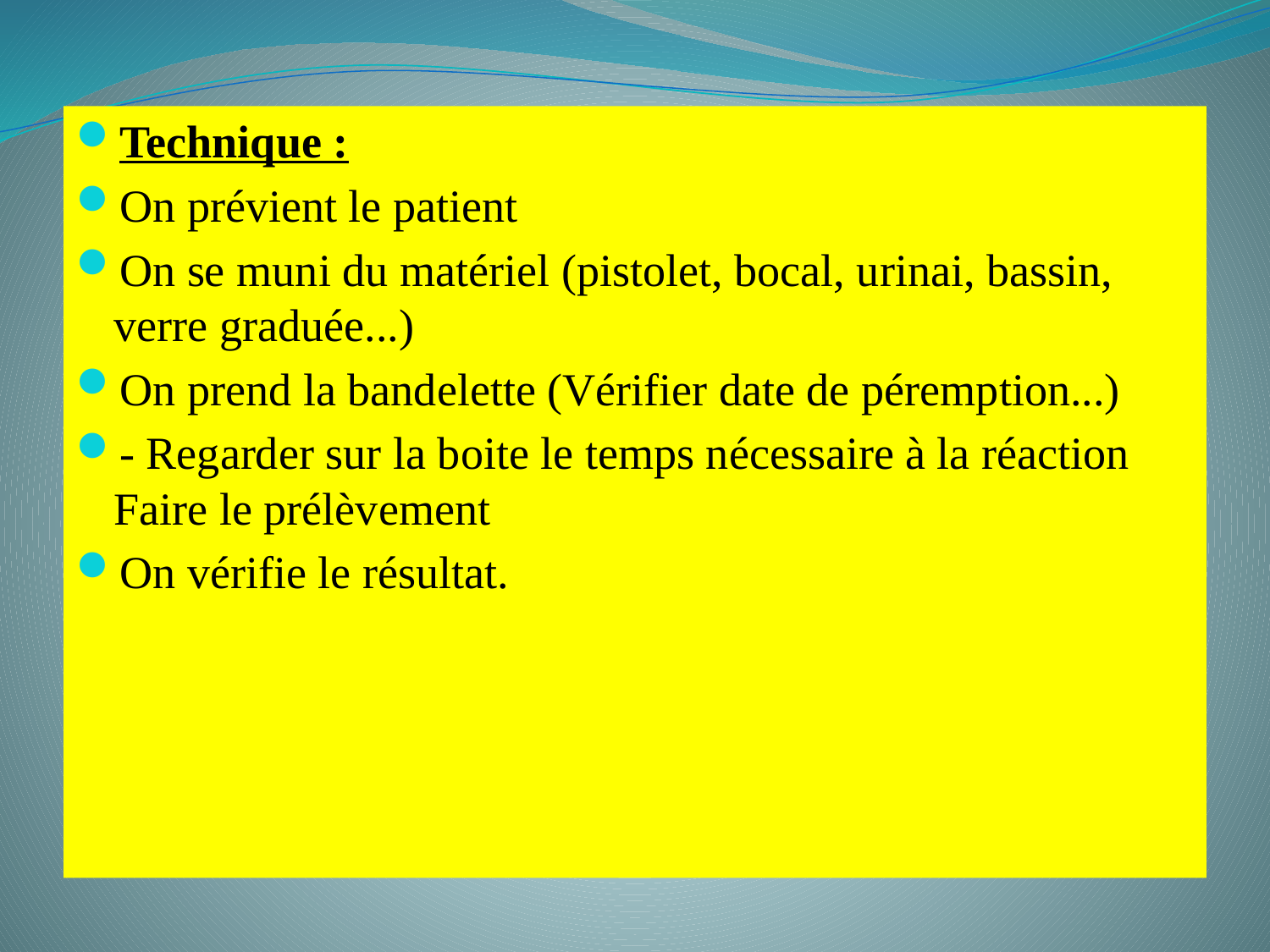

Technique :
On prévient le patient
On se muni du matériel (pistolet, bocal, urinai, bassin, verre graduée...)
On prend la bandelette (Vérifier date de péremption...)
- Regarder sur la boite le temps nécessaire à la réaction Faire le prélèvement
On vérifie le résultat.